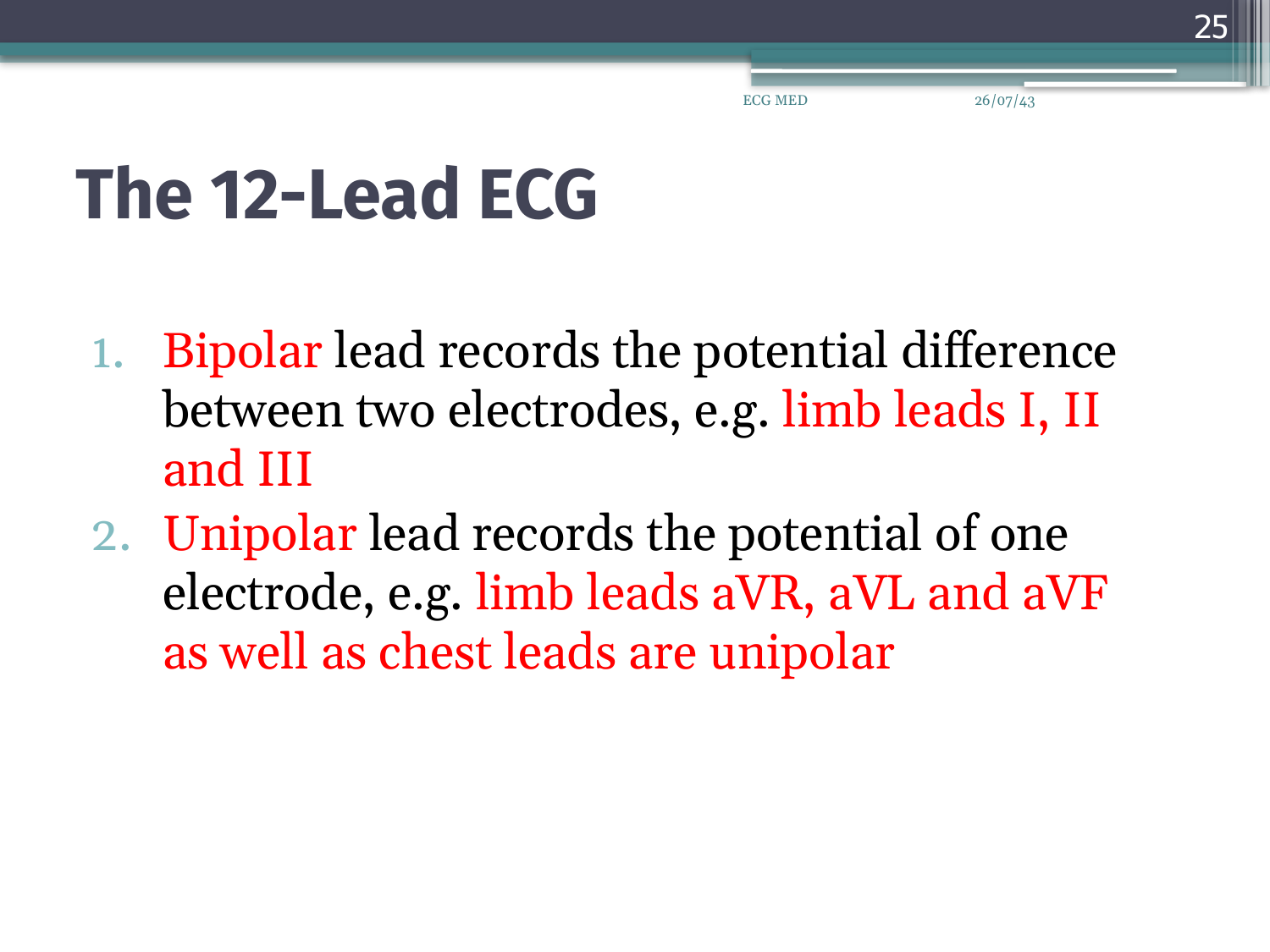

25
ECG MED
26/07/43
# The 12-Lead ECG
Bipolar lead records the potential difference between two electrodes, e.g. limb leads I, II and III
Unipolar lead records the potential of one electrode, e.g. limb leads aVR, aVL and aVF  as well as chest leads are unipolar